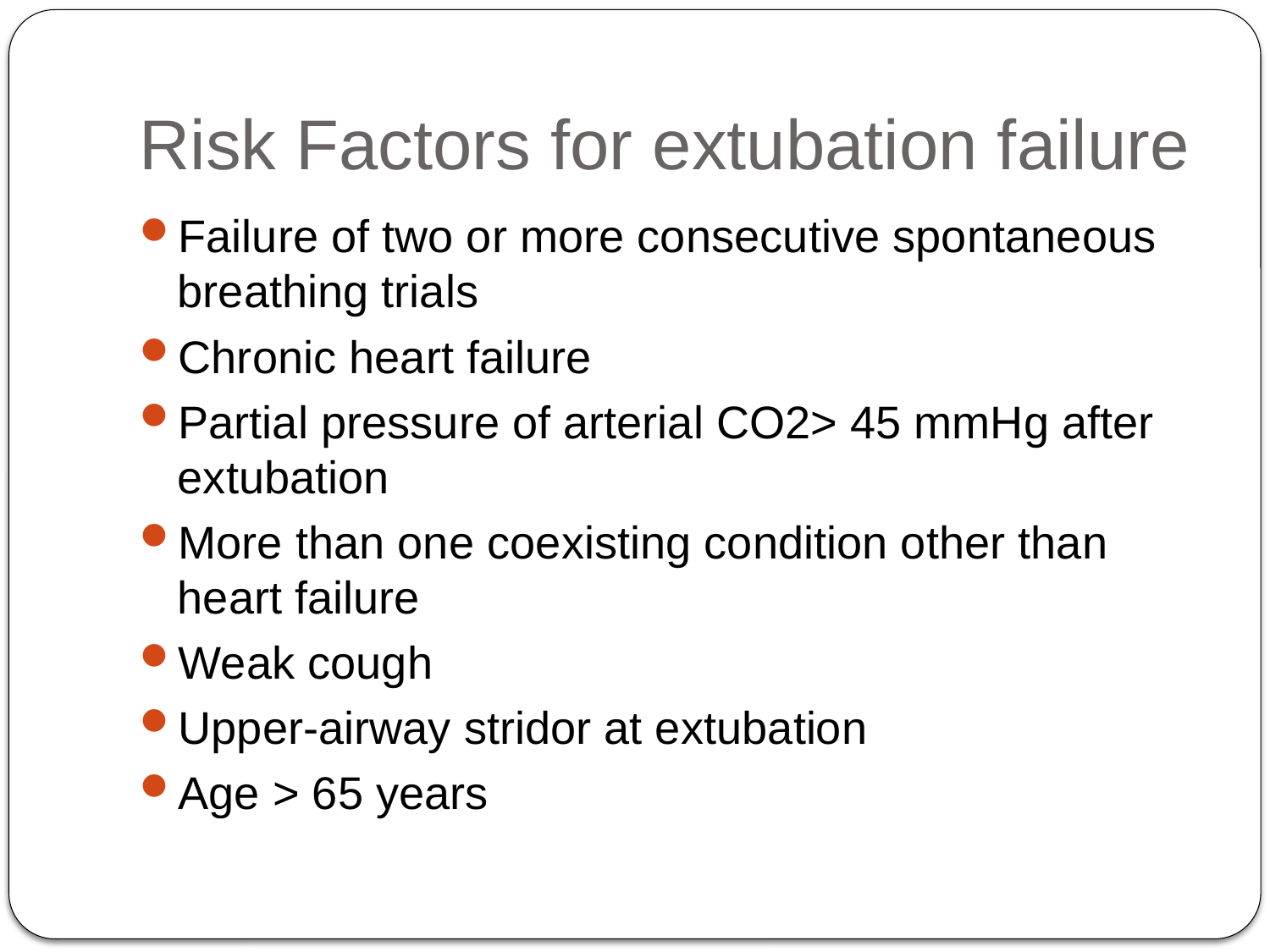

# Risk Factors for extubation failure
Failure of two or more consecutive spontaneous breathing trials
Chronic heart failure
Partial pressure of arterial CO2> 45 mmHg after extubation
More than one coexisting condition other than heart failure
Weak cough
Upper-airway stridor at extubation
Age > 65 years